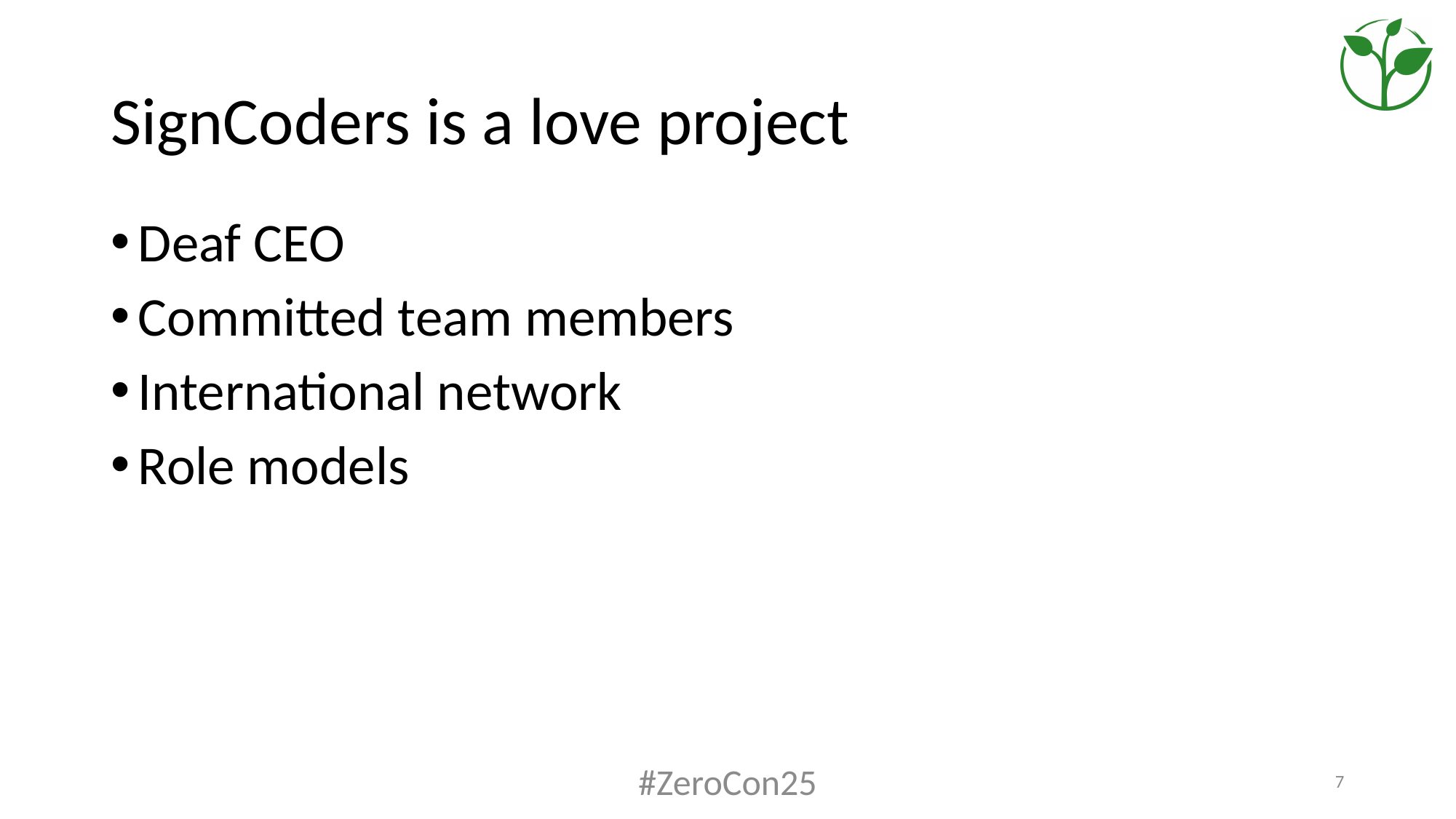

# SignCoders is a love project
Deaf CEO
Committed team members
International network
Role models
#ZeroCon25
7